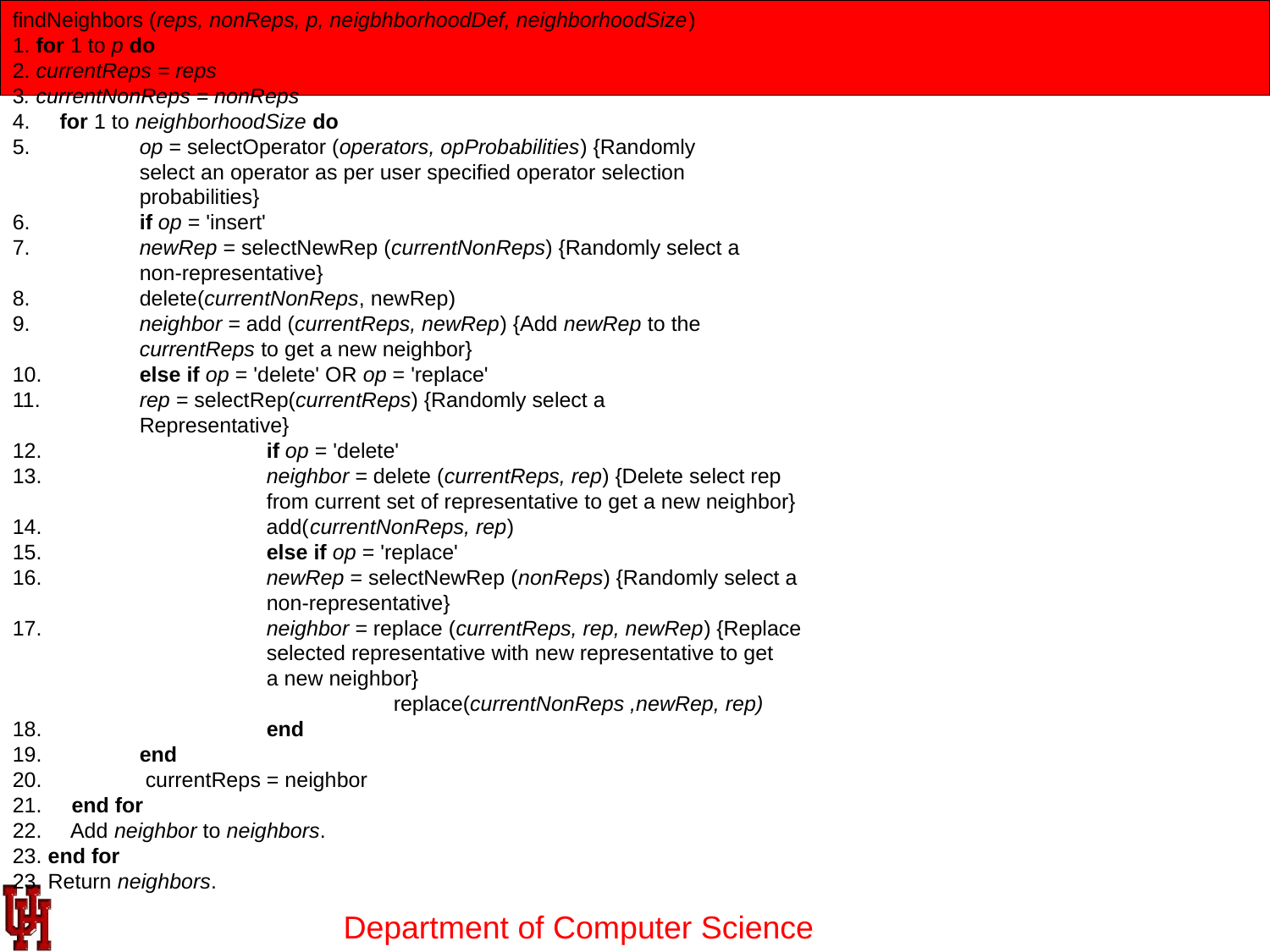

findNeighbors (reps, nonReps, p, neigbhborhoodDef, neighborhoodSize)
1. for 1 to p do
2. currentReps = reps
3. currentNonReps = nonReps
4.     for 1 to neighborhoodSize do
5.     	op = selectOperator (operators, opProbabilities) {Randomly
        	select an operator as per user specified operator selection
        	probabilities}
6.     	if op = 'insert'
7.         	newRep = selectNewRep (currentNonReps) {Randomly select a
            	non-representative}
8.	delete(currentNonReps, newRep)
9.         	neighbor = add (currentReps, newRep) {Add newRep to the
            	currentReps to get a new neighbor}
10.     	else if op = 'delete' OR op = 'replace'
11.         	rep = selectRep(currentReps) {Randomly select a
            	Representative}
12.         		if op = 'delete'
13.            		neighbor = delete (currentReps, rep) {Delete select rep
                		from current set of representative to get a new neighbor}
14.                                      add(currentNonReps, rep)
15.       		else if op = 'replace'
16.           		newRep = selectNewRep (nonReps) {Randomly select a
                		non-representative}
17.           		neighbor = replace (currentReps, rep, newRep) {Replace
                		selected representative with new representative to get
                		a new neighbor}
			replace(currentNonReps ,newRep, rep)
18.      	 	end
19.    	end
20.       	 currentReps = neighbor
21.     end for
22.     Add neighbor to neighbors.
23. end for
23. Return neighbors.